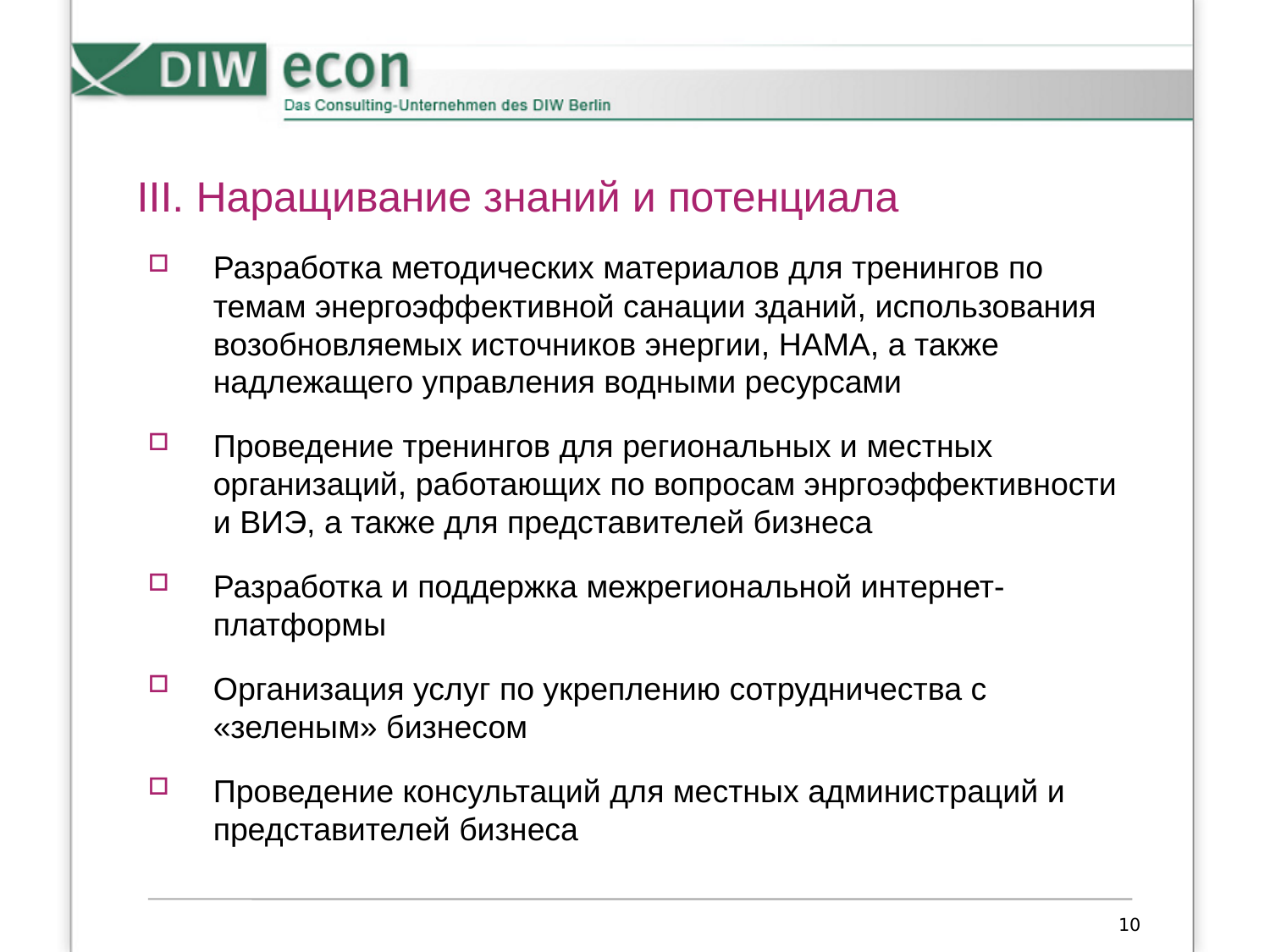

# III. Наращивание знаний и потенциала
Разработка методических материалов для тренингов по темам энергоэффективной санации зданий, использования возобновляемых источников энергии, НАМА, а также надлежащего управления водными ресурсами

Проведение тренингов для региональных и местных организаций, работающих по вопросам энргоэффективности и ВИЭ, а также для представителей бизнеса

Разработка и поддержка межрегиональной интернет-платформы

Организация услуг по укреплению сотрудничества с «зеленым» бизнесом

Проведение консультаций для местных администраций и представителей бизнеса

10